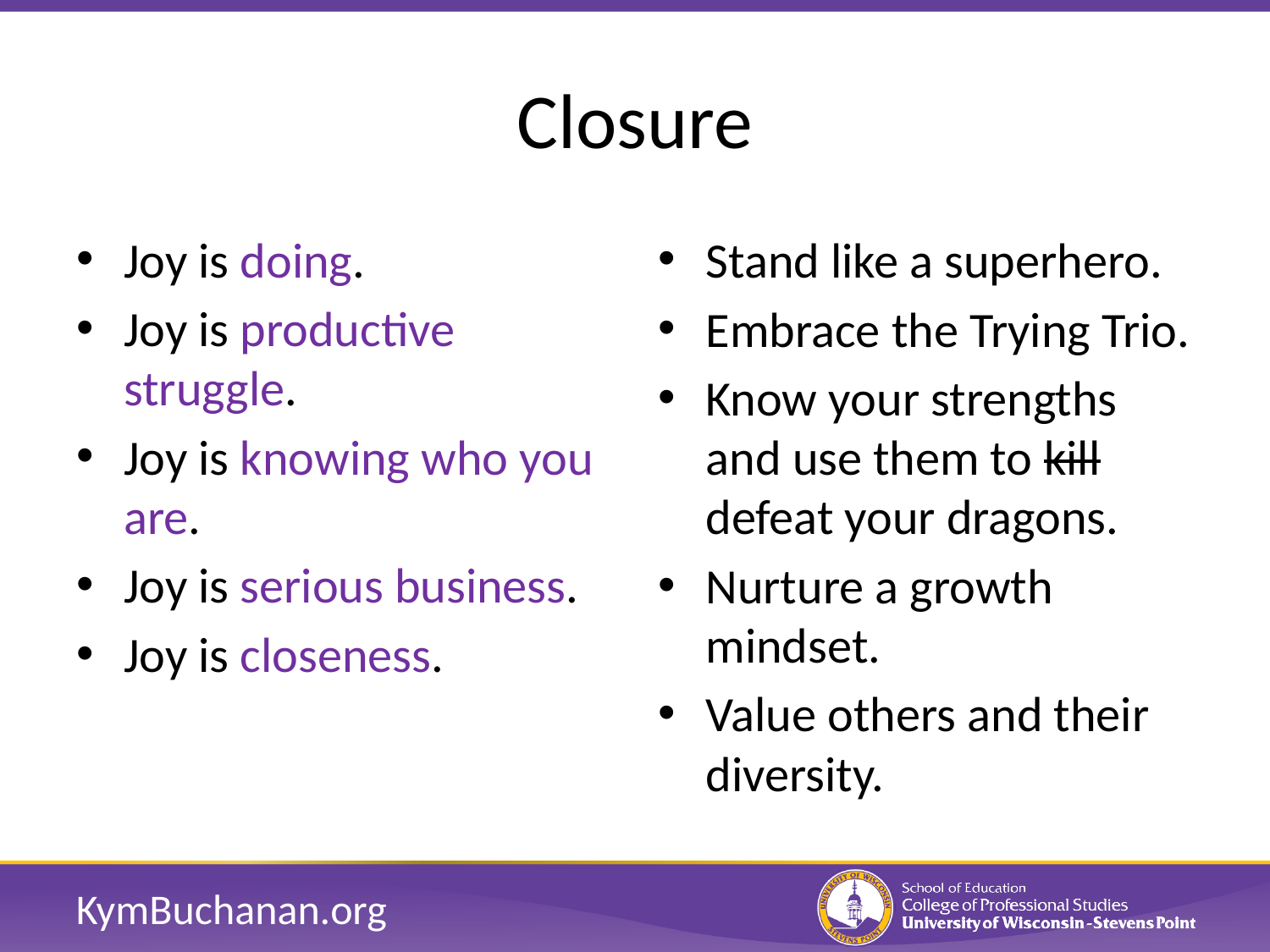

# Closure
Joy is doing.
Joy is productive struggle.
Joy is knowing who you are.
Joy is serious business.
Joy is closeness.
Stand like a superhero.
Embrace the Trying Trio.
Know your strengths and use them to kill defeat your dragons.
Nurture a growth mindset.
Value others and their diversity.